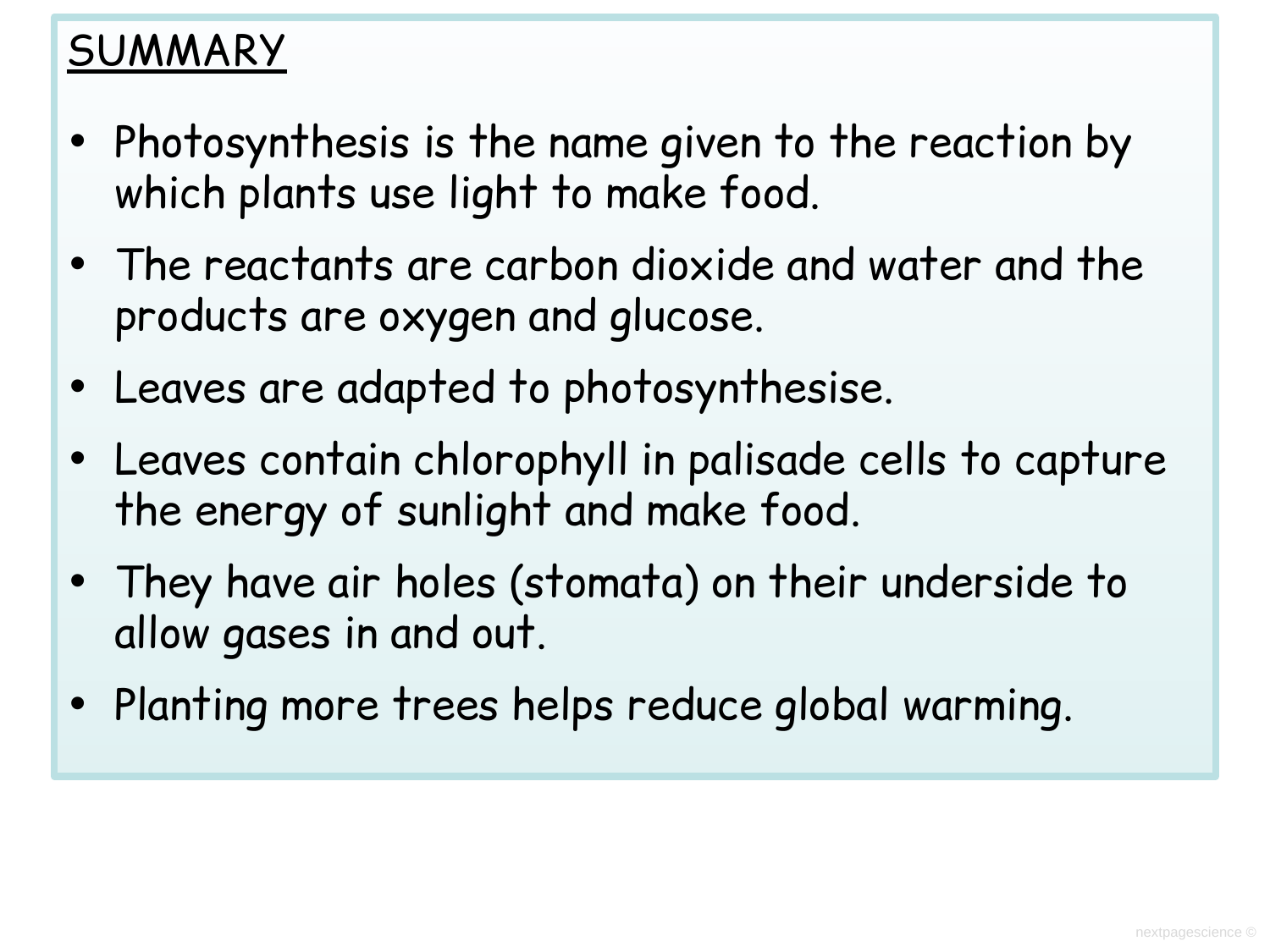

SUMMARY

Photosynthesis is the name given to the reaction by which plants use light to make food.

The reactants are carbon dioxide and water and the products are oxygen and glucose.

Leaves are adapted to photosynthesise.

Leaves contain chlorophyll in palisade cells to capture the energy of sunlight and make food.

They have air holes (stomata) on their underside to allow gases in and out.

Planting more trees helps reduce global warming.

nextpagescience ©